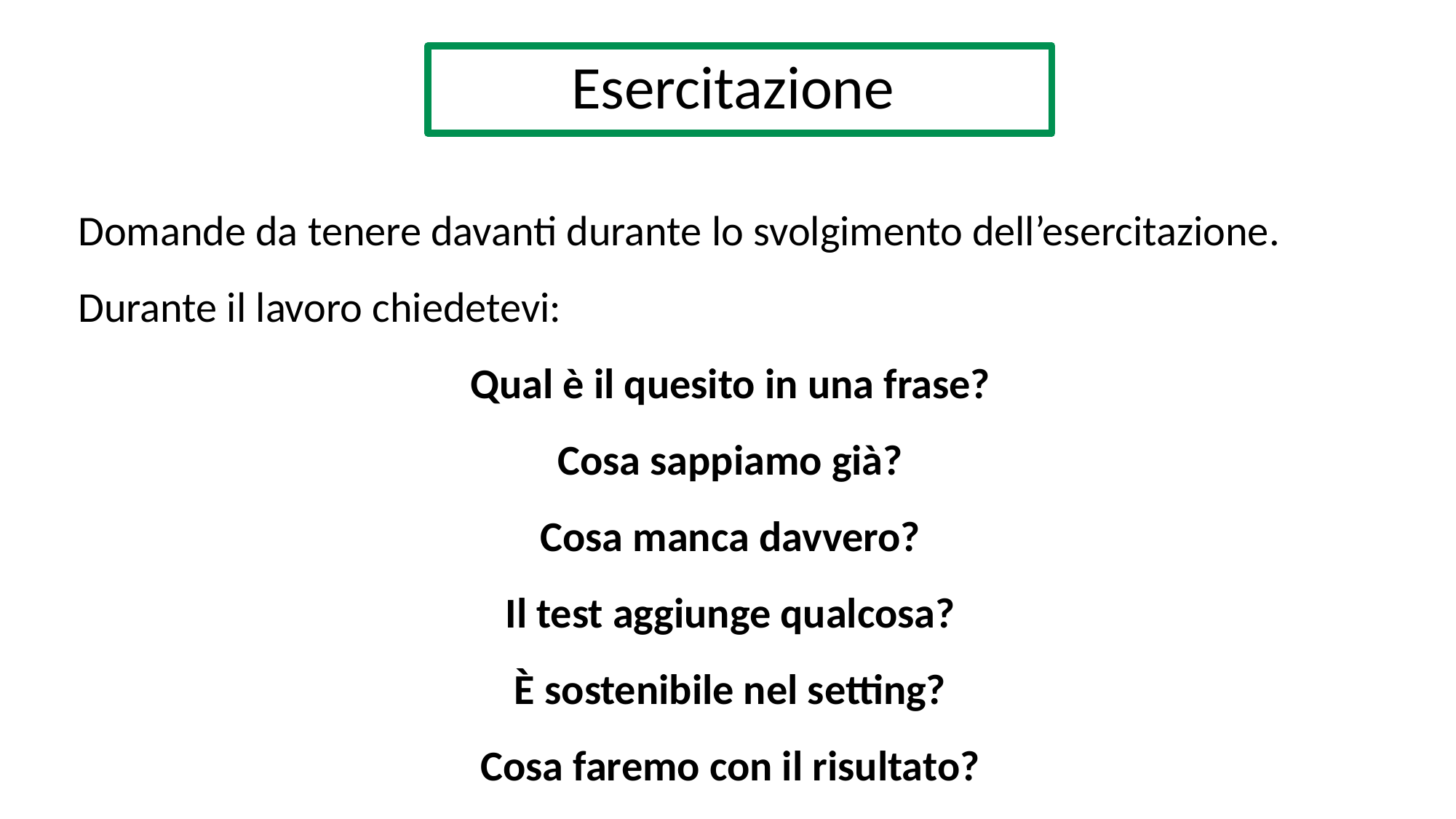

Esercitazione
Domande da tenere davanti durante lo svolgimento dell’esercitazione.
Durante il lavoro chiedetevi:
Qual è il quesito in una frase?
Cosa sappiamo già?
Cosa manca davvero?
Il test aggiunge qualcosa?
È sostenibile nel setting?
Cosa faremo con il risultato?